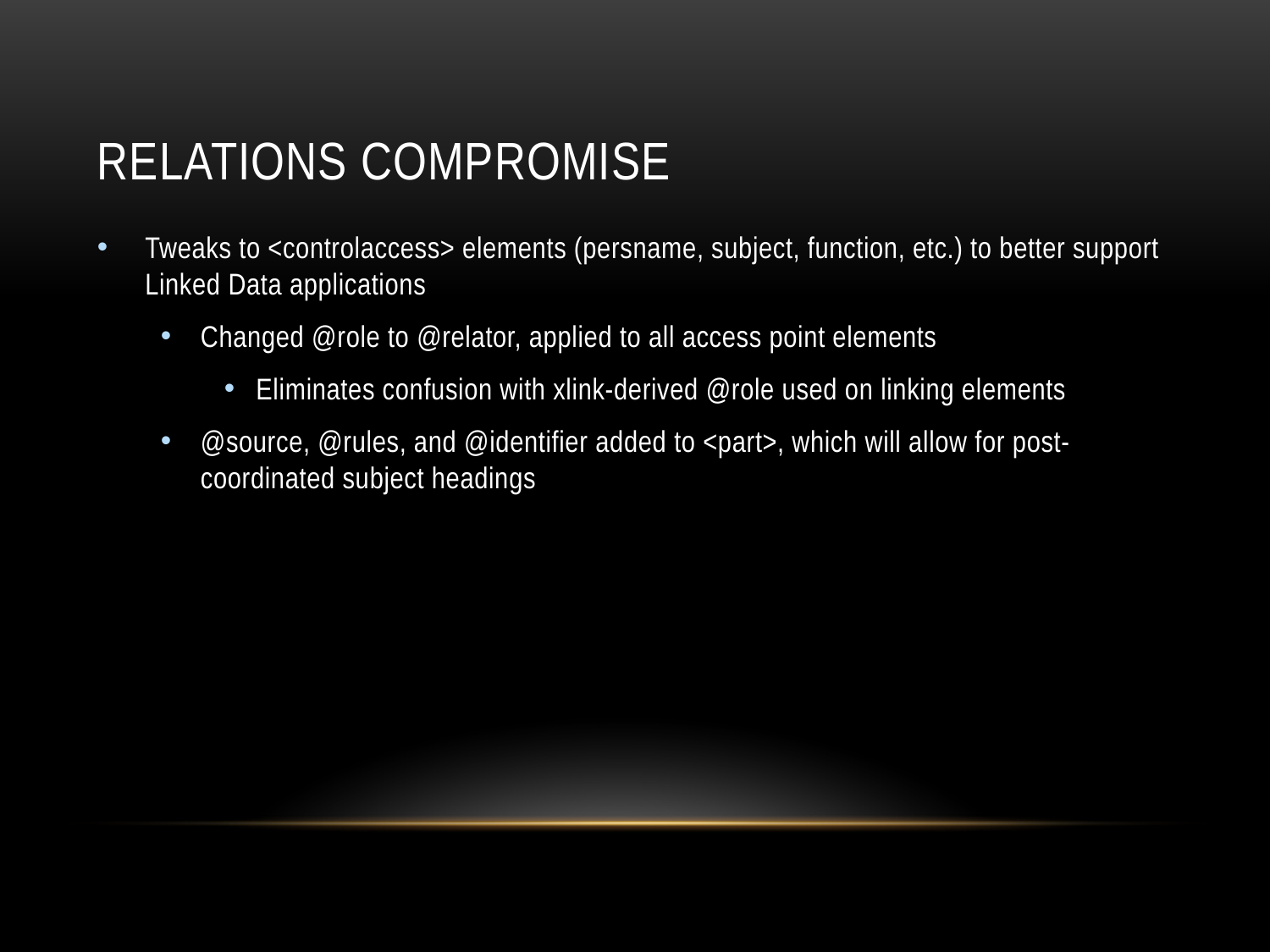

# Relations compromise
Tweaks to <controlaccess> elements (persname, subject, function, etc.) to better support Linked Data applications
Changed @role to @relator, applied to all access point elements
Eliminates confusion with xlink-derived @role used on linking elements
@source, @rules, and @identifier added to <part>, which will allow for post-coordinated subject headings